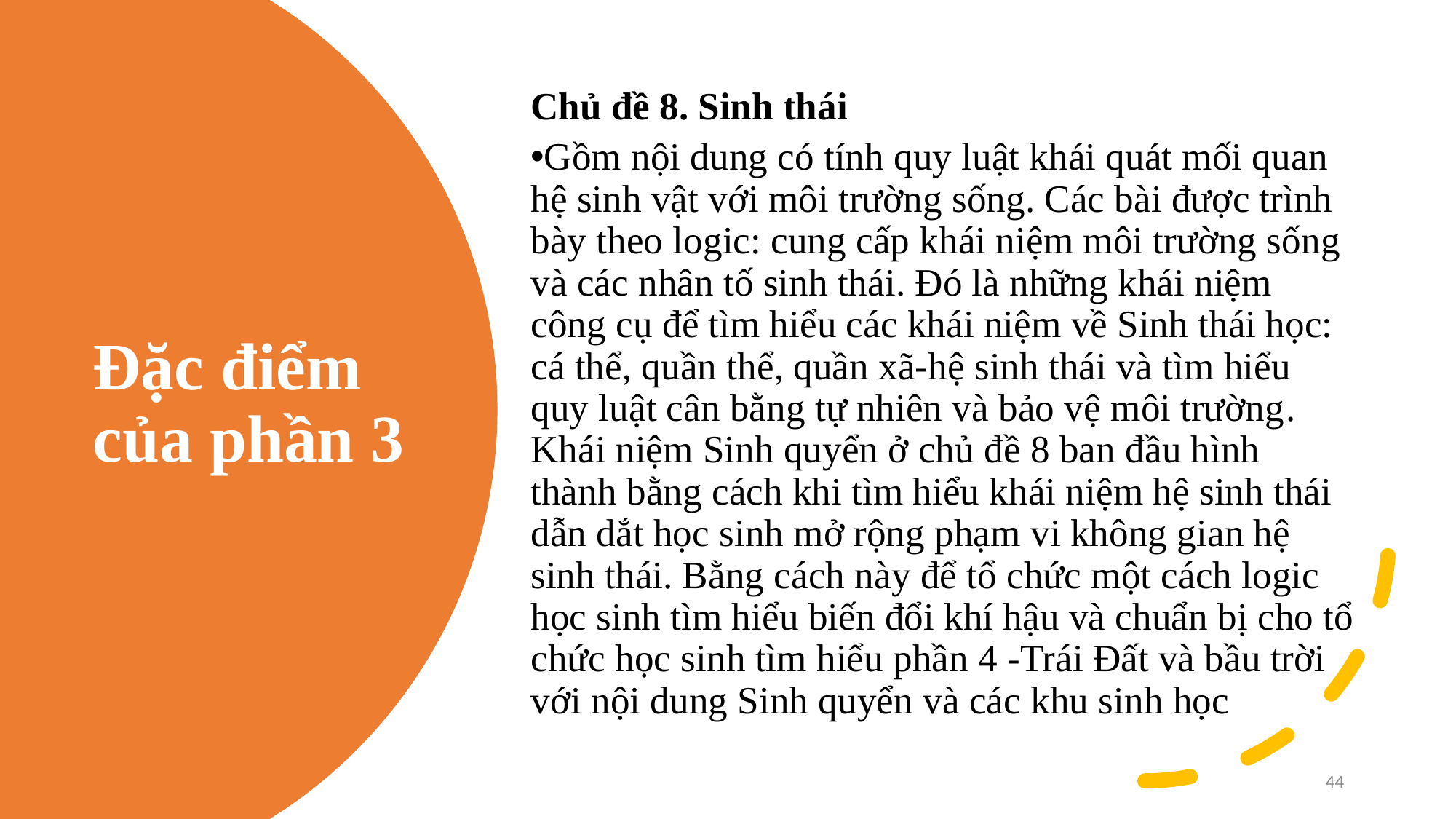

Chủ đề 8. Sinh thái
Gồm nội dung có tính quy luật khái quát mối quan hệ sinh vật với môi trường sống. Các bài được trình bày theo logic: cung cấp khái niệm môi trường sống và các nhân tố sinh thái. Đó là những khái niệm công cụ để tìm hiểu các khái niệm về Sinh thái học: cá thể, quần thể, quần xã-hệ sinh thái và tìm hiểu quy luật cân bằng tự nhiên và bảo vệ môi trường. Khái niệm Sinh quyển ở chủ đề 8 ban đầu hình thành bằng cách khi tìm hiểu khái niệm hệ sinh thái dẫn dắt học sinh mở rộng phạm vi không gian hệ sinh thái. Bằng cách này để tổ chức một cách logic học sinh tìm hiểu biến đổi khí hậu và chuẩn bị cho tổ chức học sinh tìm hiểu phần 4 -Trái Đất và bầu trời với nội dung Sinh quyển và các khu sinh học
# Đặc điểm của phần 3

44